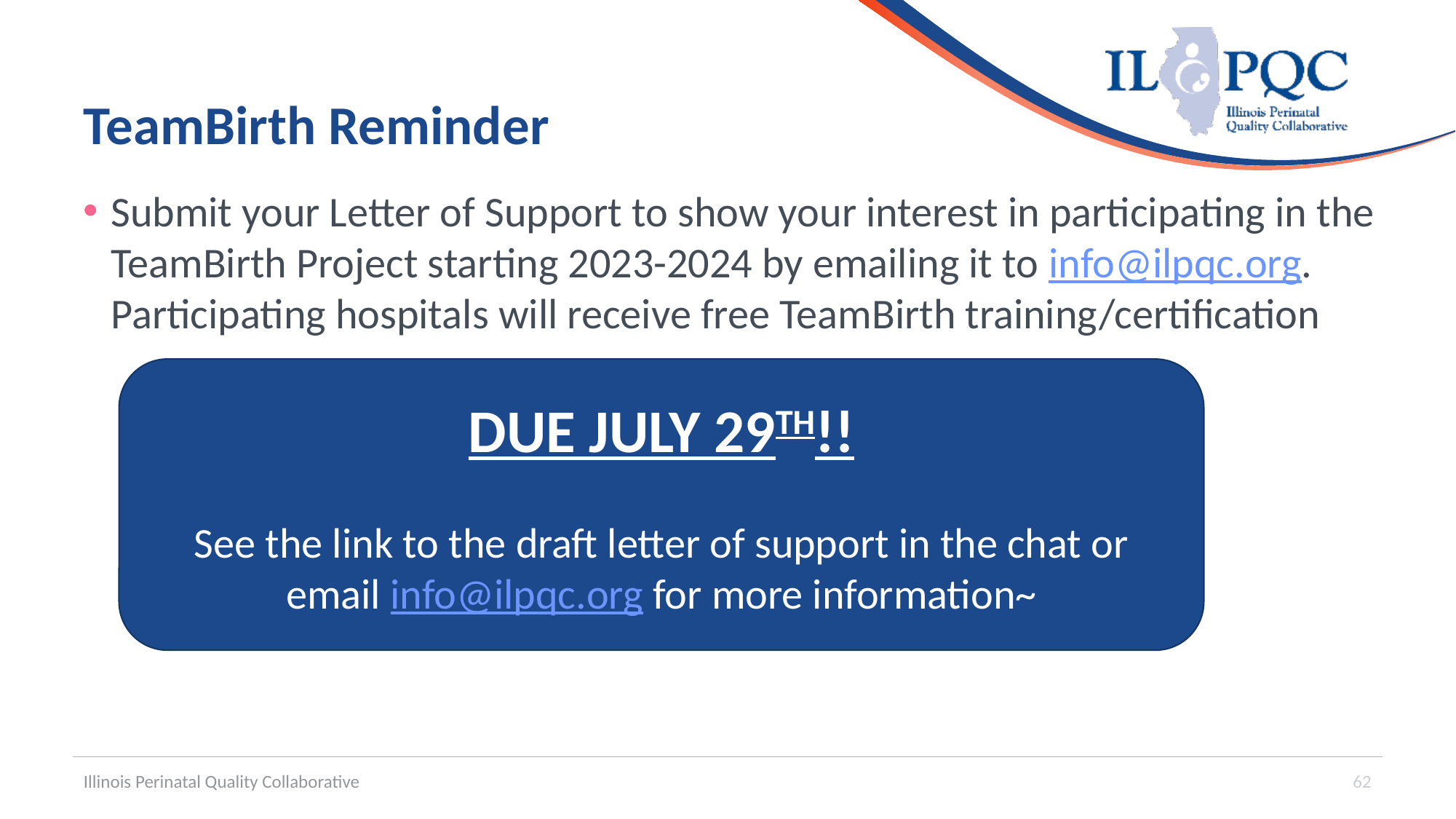

# TeamBirth Reminder
Submit your Letter of Support to show your interest in participating in the TeamBirth Project starting 2023-2024 by emailing it to info@ilpqc.org. Participating hospitals will receive free TeamBirth training/certification

DUE JULY 29TH!!

See the link to the draft letter of support in the chat or email info@ilpqc.org for more information~
Illinois Perinatal Quality Collaborative
62